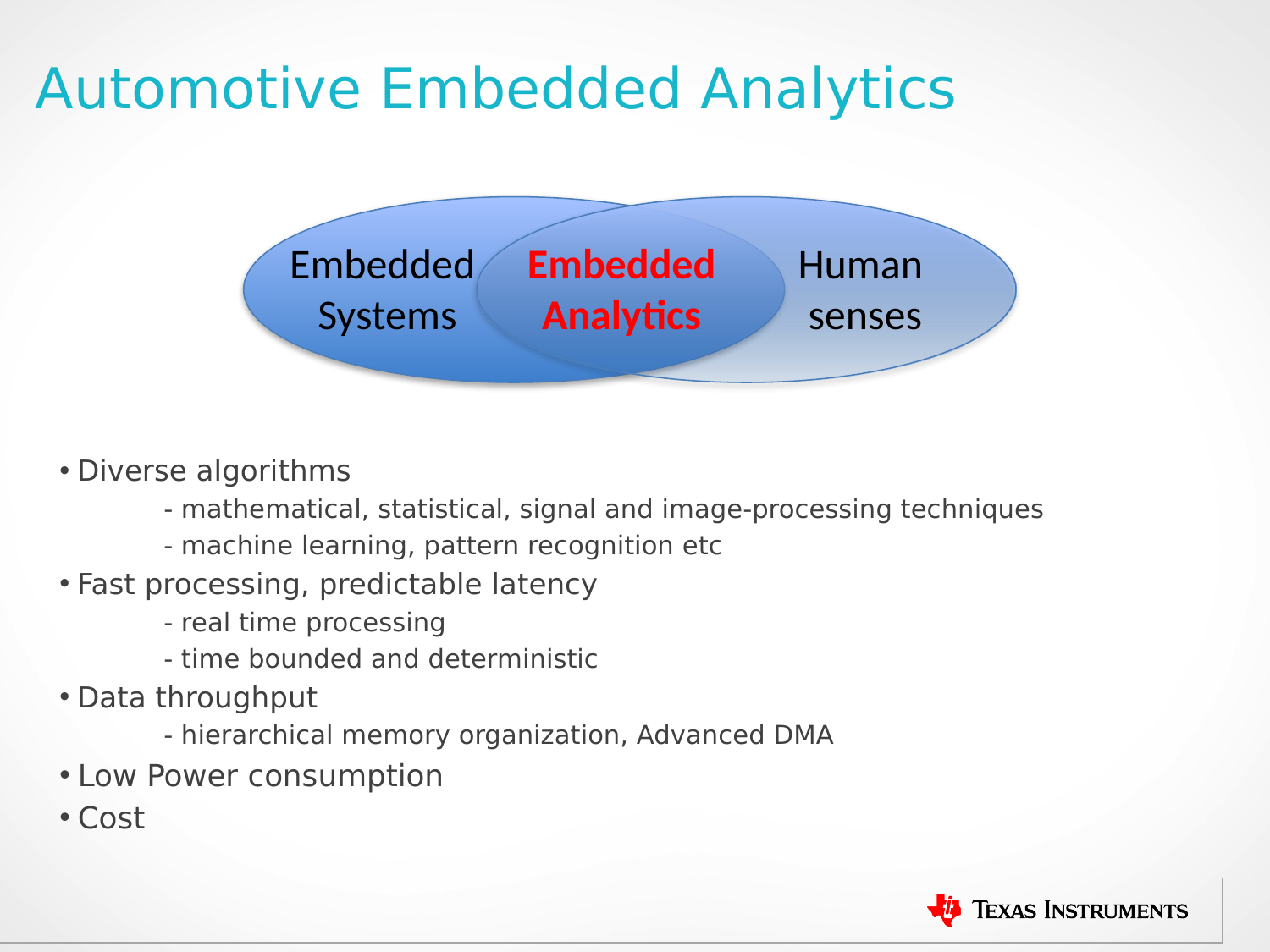

# Automotive Embedded Analytics

Embedded
 Systems
Embedded
Analytics
Human
senses

 Diverse algorithms
	- mathematical, statistical, signal and image-processing techniques
	- machine learning, pattern recognition etc
 Fast processing, predictable latency
	- real time processing
	- time bounded and deterministic
 Data throughput
	- hierarchical memory organization, Advanced DMA
 Low Power consumption
 Cost